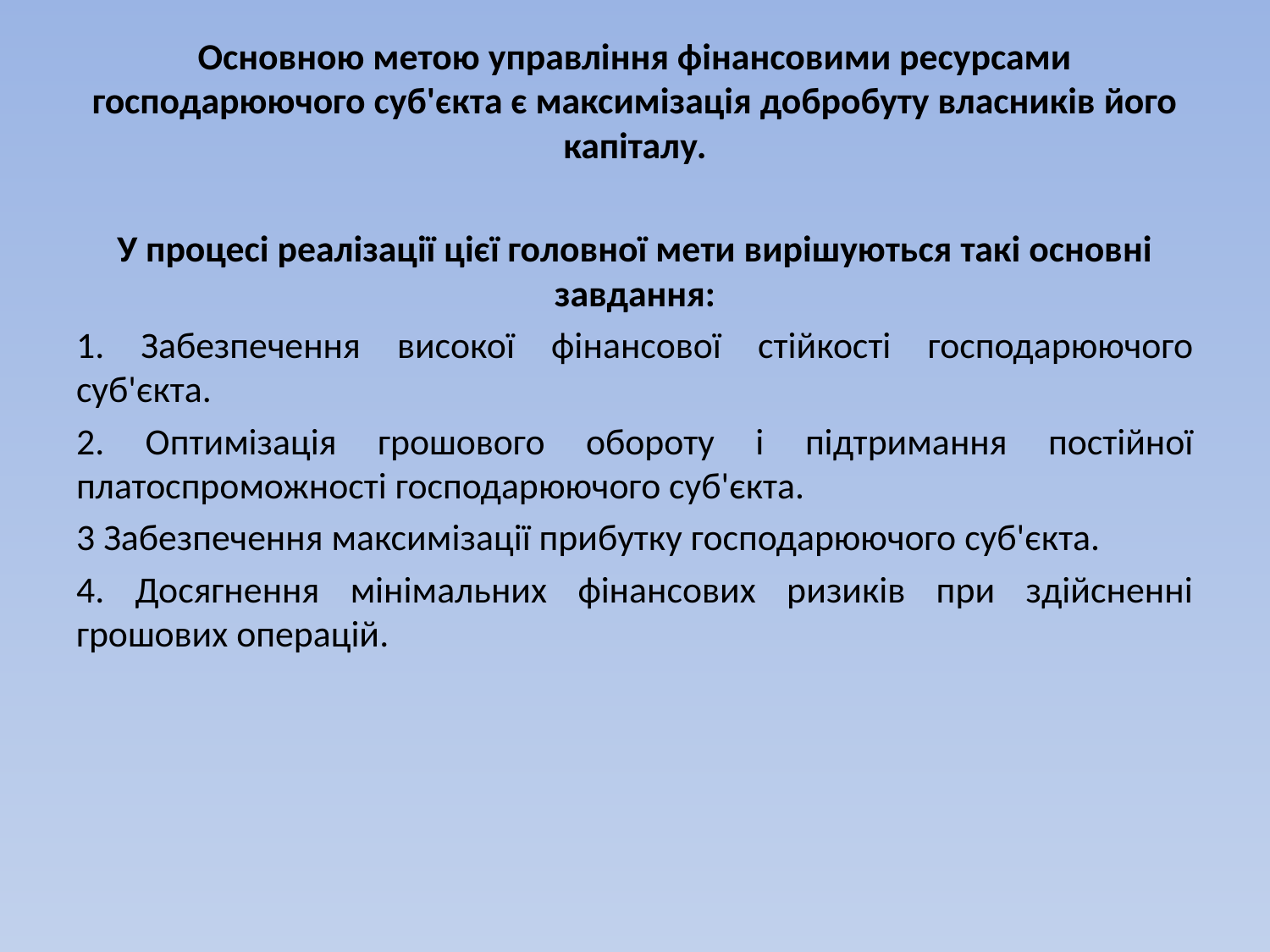

Основною метою управління фінансовими ресурсами господарюючого суб'єкта є максимізація добробуту власників його капіталу.

У процесі реалізації цієї головної мети вирішуються такі основні завдання:
1. Забезпечення високої фінансової стійкості господарюючого суб'єкта.
2. Оптимізація грошового обороту і підтримання постійної платоспроможності господарюючого суб'єкта.
3 Забезпечення максимізації прибутку господарюючого суб'єкта.
4. Досягнення мінімальних фінансових ризиків при здійсненні грошових операцій.